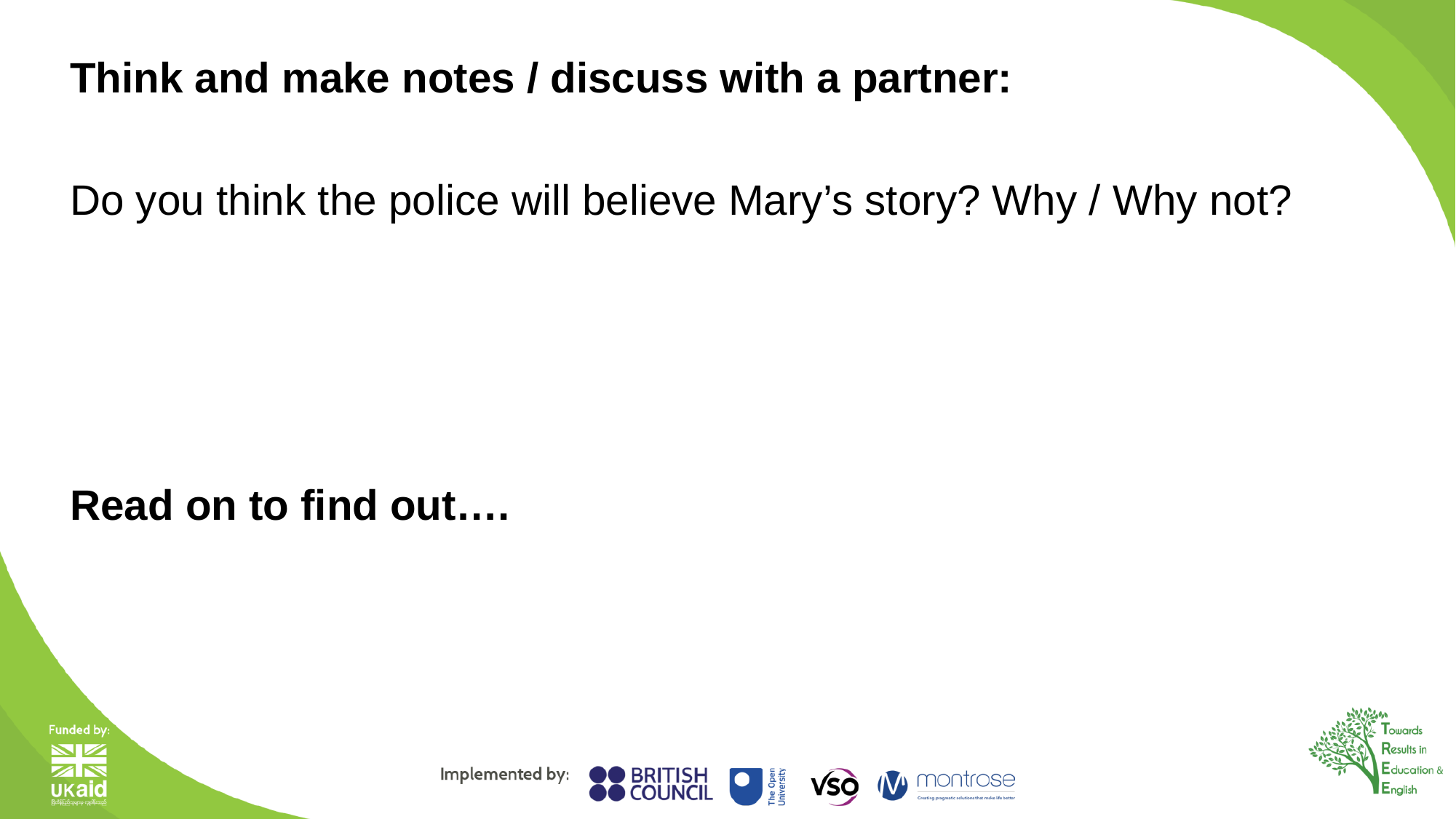

Think and make notes / discuss with a partner:

Do you think the police will believe Mary’s story? Why / Why not?

Read on to find out….